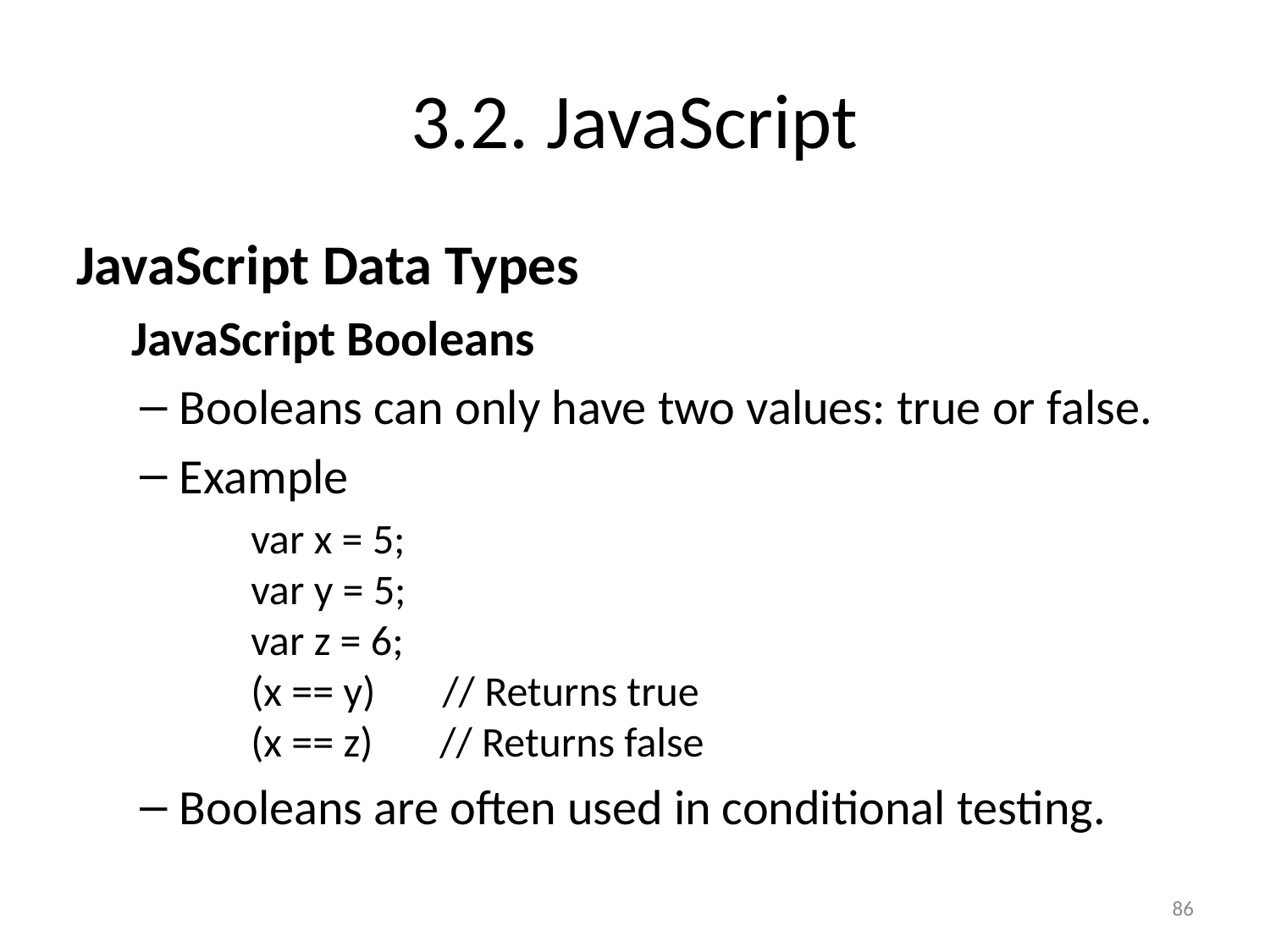

# 3.2. JavaScript
JavaScript Data Types
JavaScript Booleans
Booleans can only have two values: true or false.
Example
var x = 5;
var y = 5;
var z = 6;
(x == y)       // Returns true
(x == z)       // Returns false
Booleans are often used in conditional testing.
86